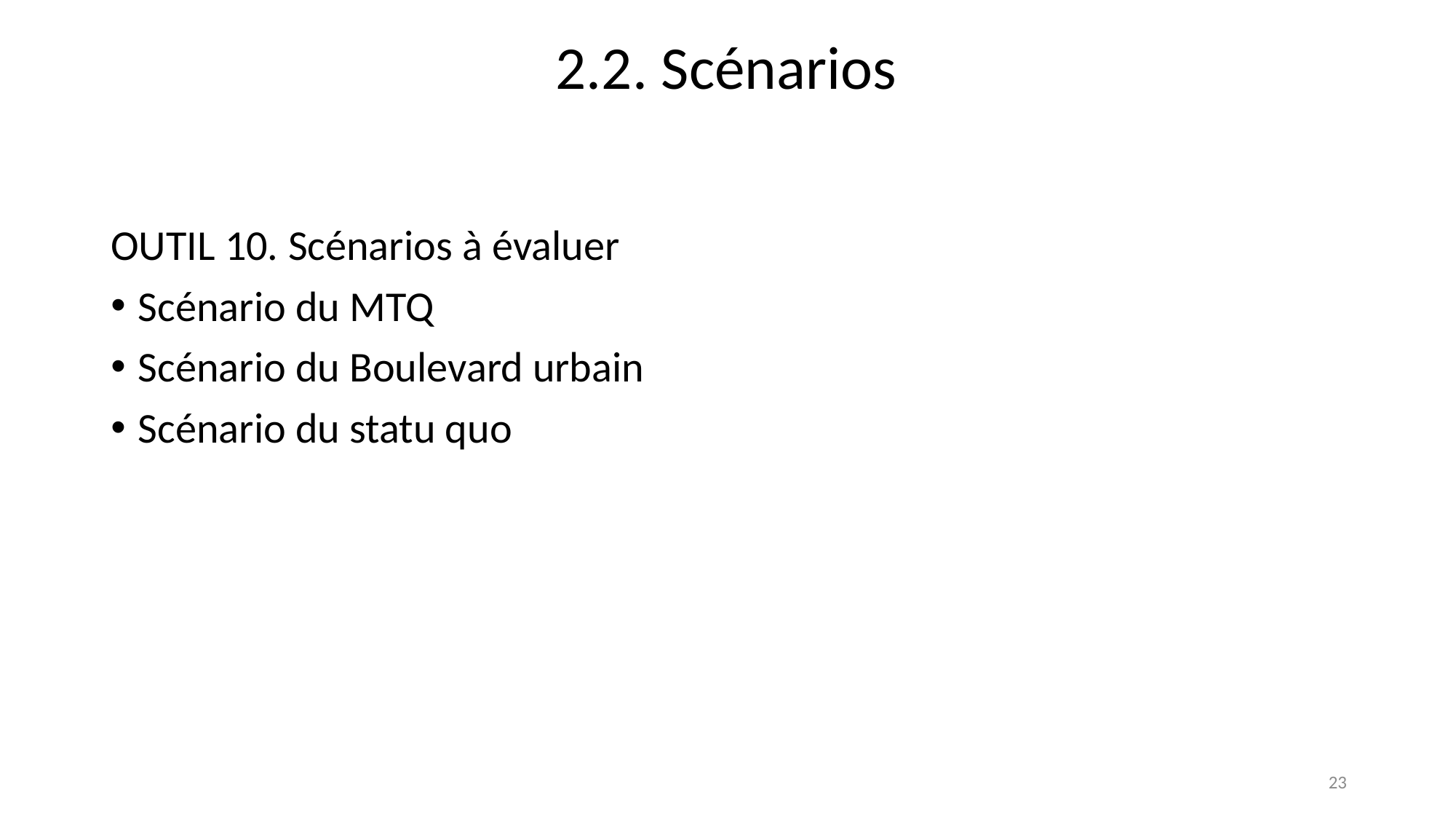

# 2.2. Scénarios
OUTIL 10. Scénarios à évaluer
Scénario du MTQ
Scénario du Boulevard urbain
Scénario du statu quo
23